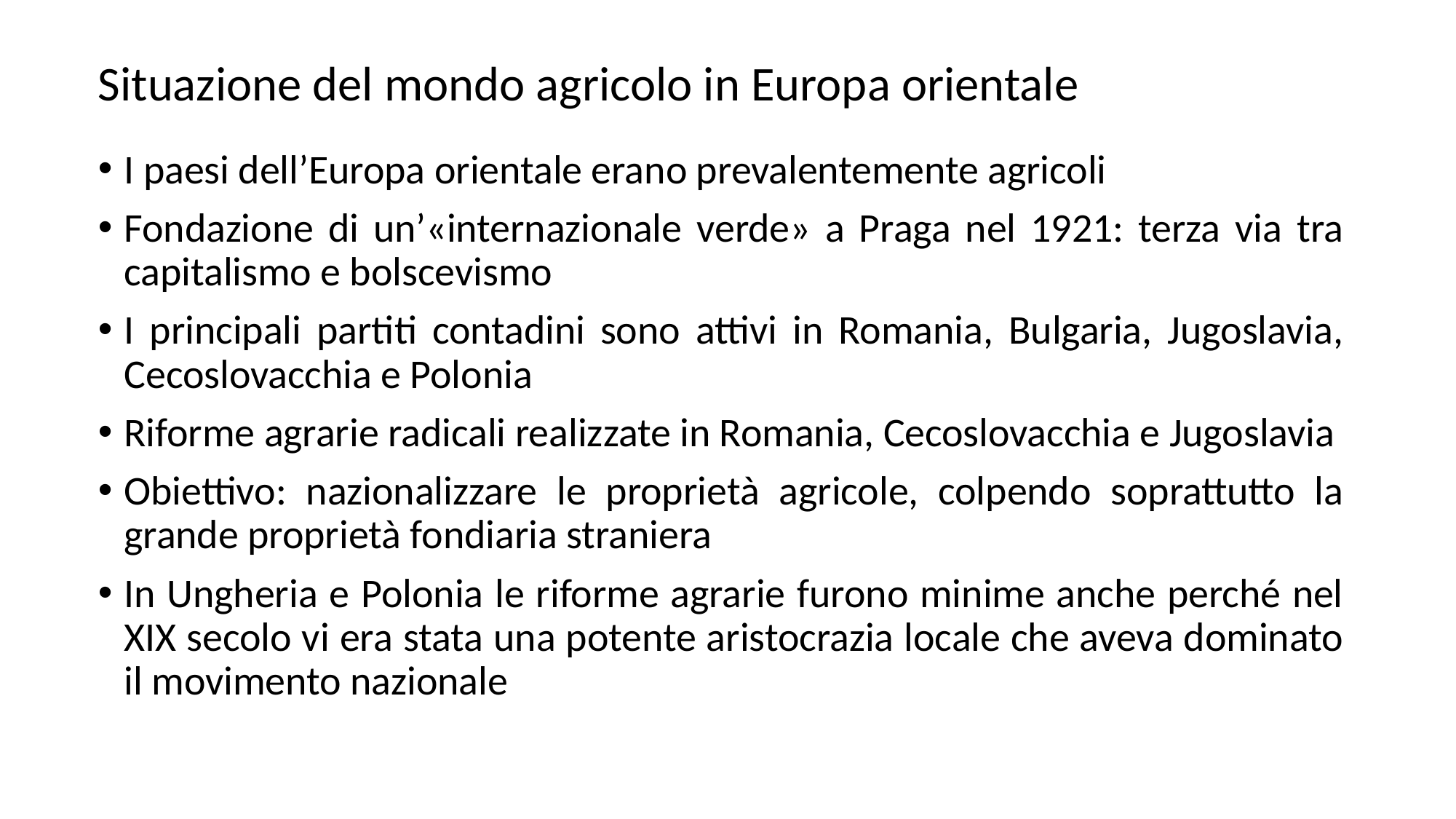

# Situazione del mondo agricolo in Europa orientale
I paesi dell’Europa orientale erano prevalentemente agricoli
Fondazione di un’«internazionale verde» a Praga nel 1921: terza via tra capitalismo e bolscevismo
I principali partiti contadini sono attivi in Romania, Bulgaria, Jugoslavia, Cecoslovacchia e Polonia
Riforme agrarie radicali realizzate in Romania, Cecoslovacchia e Jugoslavia
Obiettivo: nazionalizzare le proprietà agricole, colpendo soprattutto la grande proprietà fondiaria straniera
In Ungheria e Polonia le riforme agrarie furono minime anche perché nel XIX secolo vi era stata una potente aristocrazia locale che aveva dominato il movimento nazionale